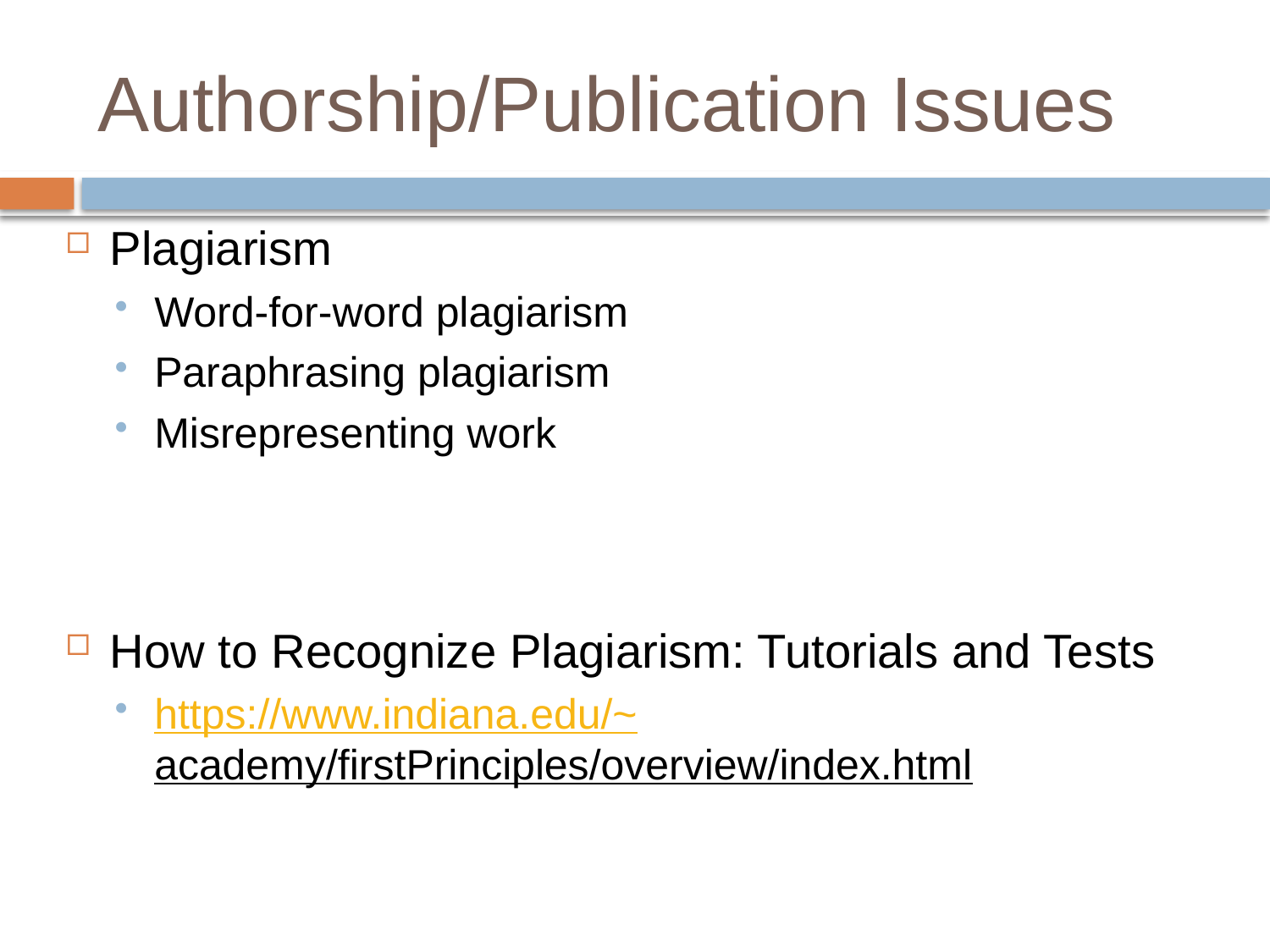

# Authorship/Publication Issues
Plagiarism
Word-for-word plagiarism
Paraphrasing plagiarism
Misrepresenting work

How to Recognize Plagiarism: Tutorials and Tests
https://www.indiana.edu/~academy/firstPrinciples/overview/index.html